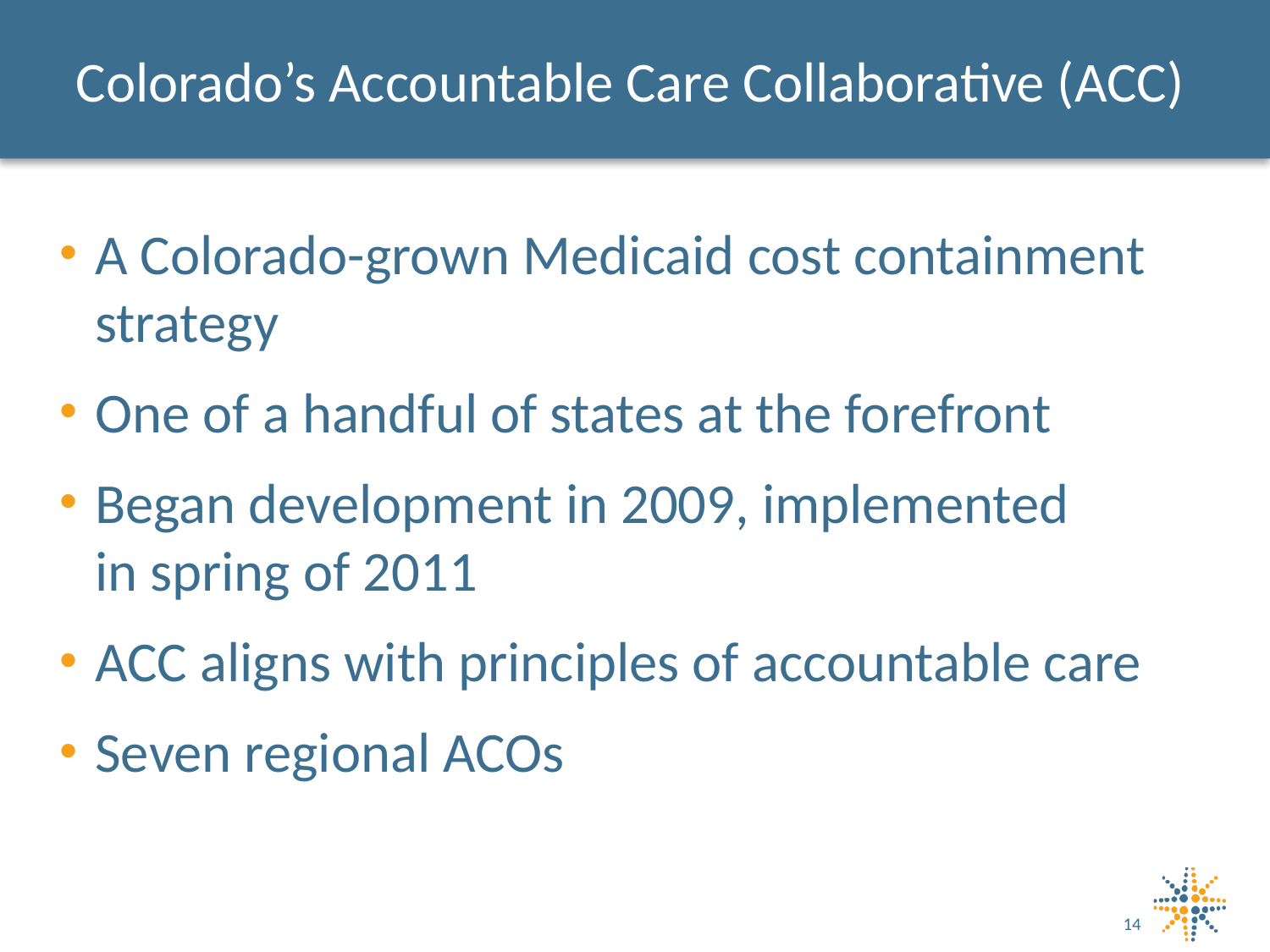

# Colorado’s Accountable Care Collaborative (ACC)
A Colorado-grown Medicaid cost containment strategy
One of a handful of states at the forefront
Began development in 2009, implemented
in spring of 2011
ACC aligns with principles of accountable care
Seven regional ACOs

14